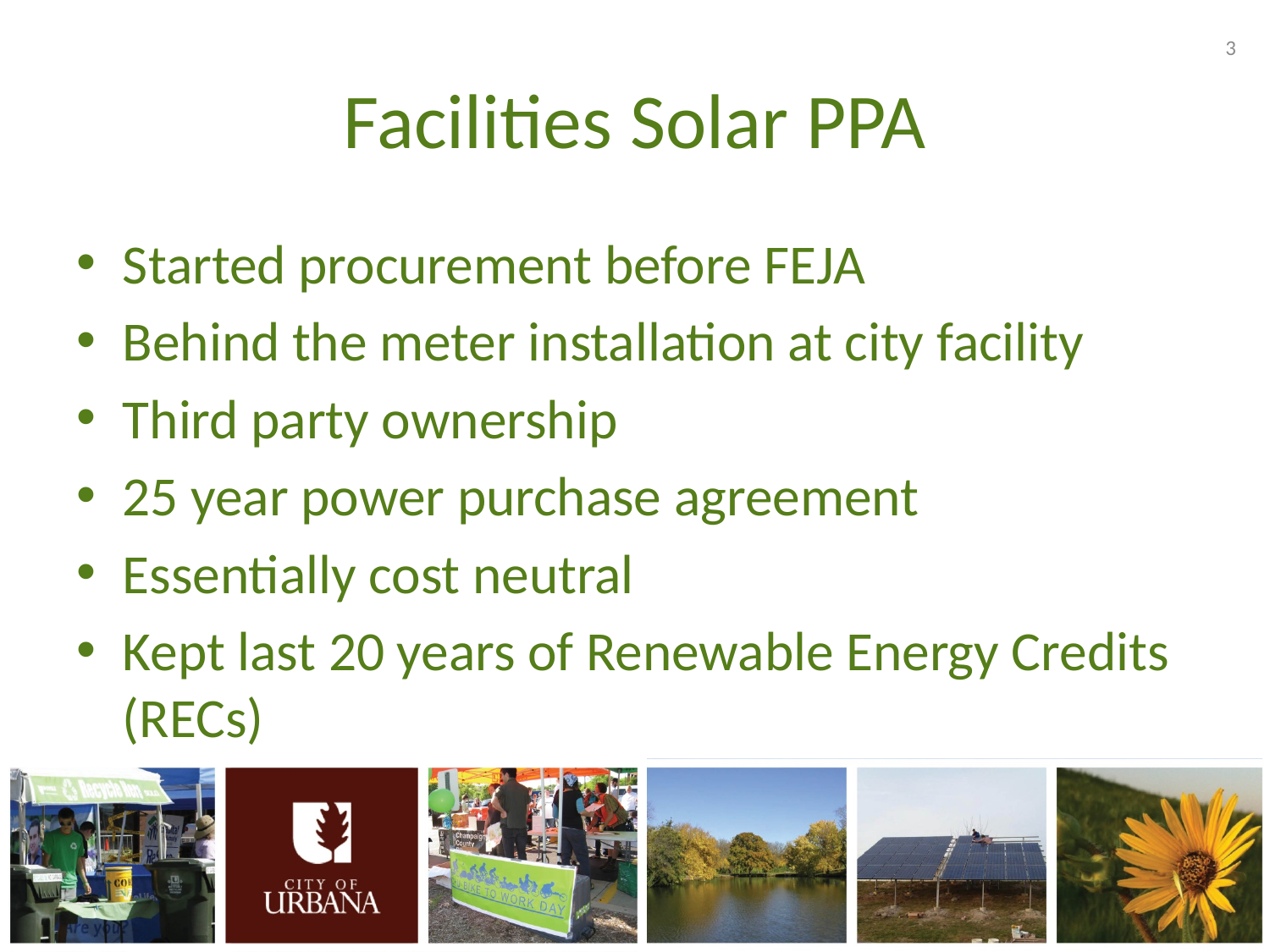

# Facilities Solar PPA
Started procurement before FEJA
Behind the meter installation at city facility
Third party ownership
25 year power purchase agreement
Essentially cost neutral
Kept last 20 years of Renewable Energy Credits (RECs)
3